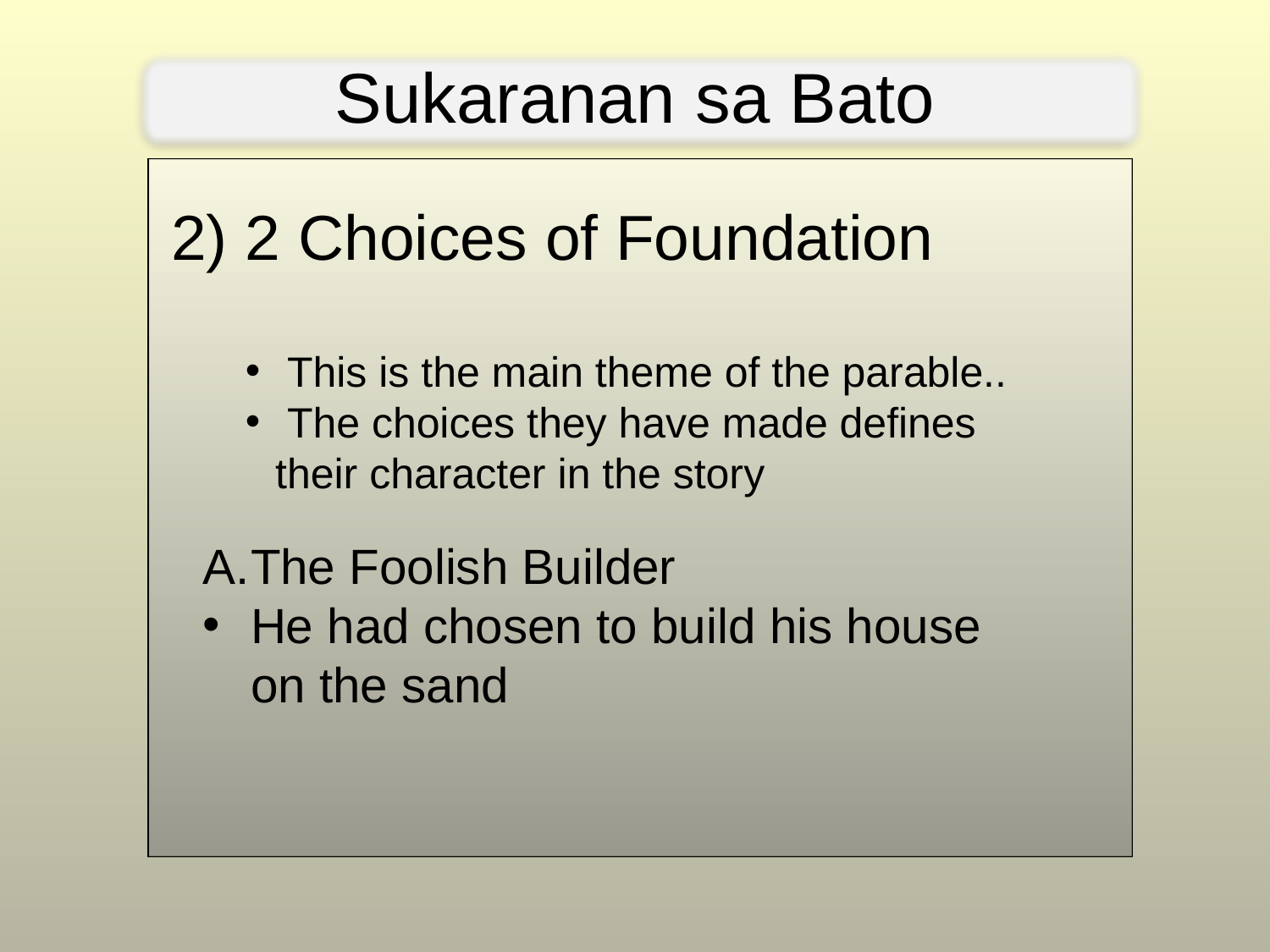

# Sukaranan sa Bato

2) 2 Choices of Foundation

 This is the main theme of the parable..
 The choices they have made defines their character in the story
The Foolish Builder
He had chosen to build his house on the sand